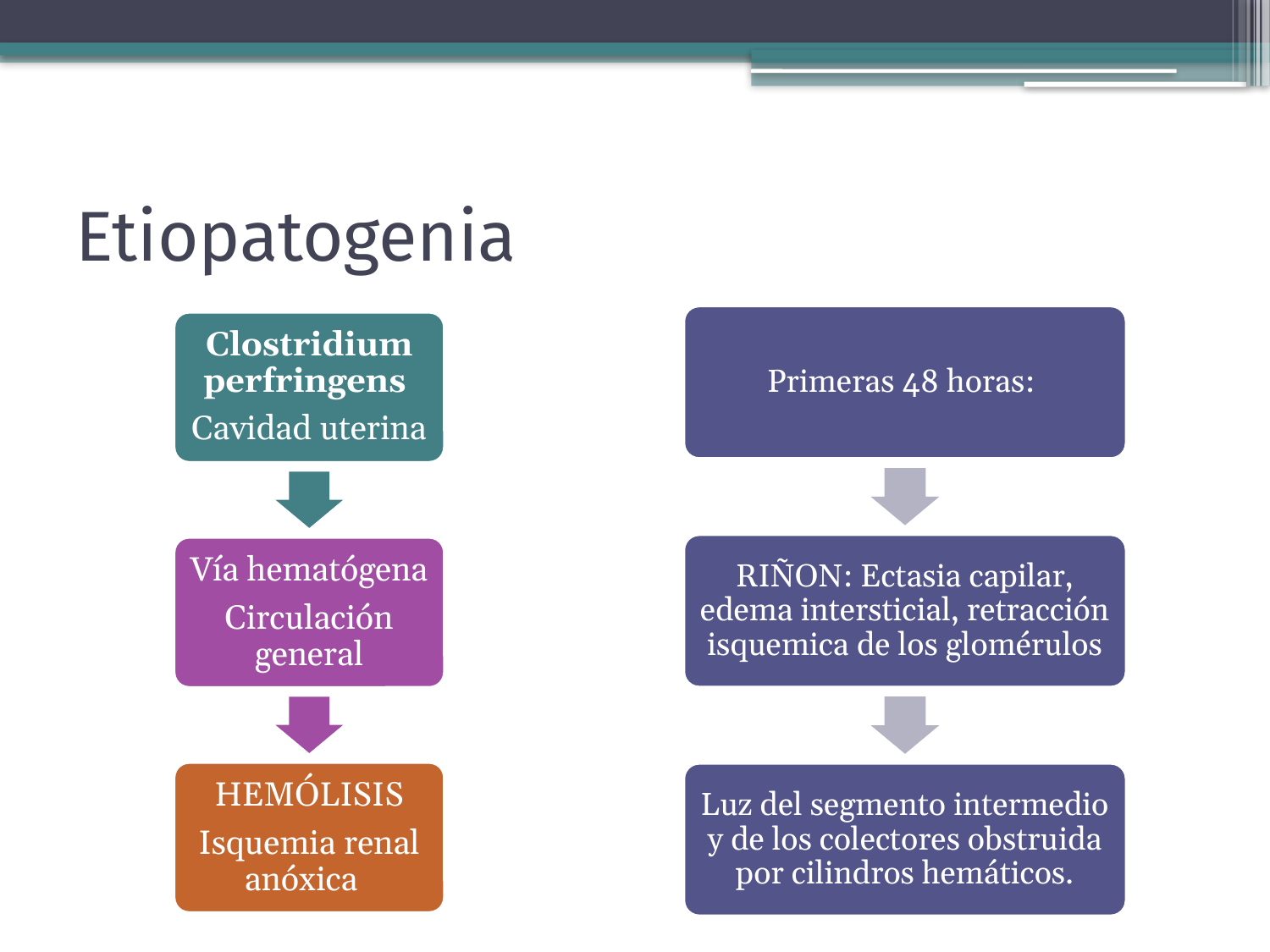

# Etiopatogenia
Primeras 48 horas:

RIÑON: Ectasia capilar, edema intersticial, retracción isquemica de los glomérulos

Luz del segmento intermedio y de los colectores obstruida por cilindros hemáticos.
Clostridium perfringens
Cavidad uterina

Vía hematógena
Circulación general

HEMÓLISIS
Isquemia renal anóxica